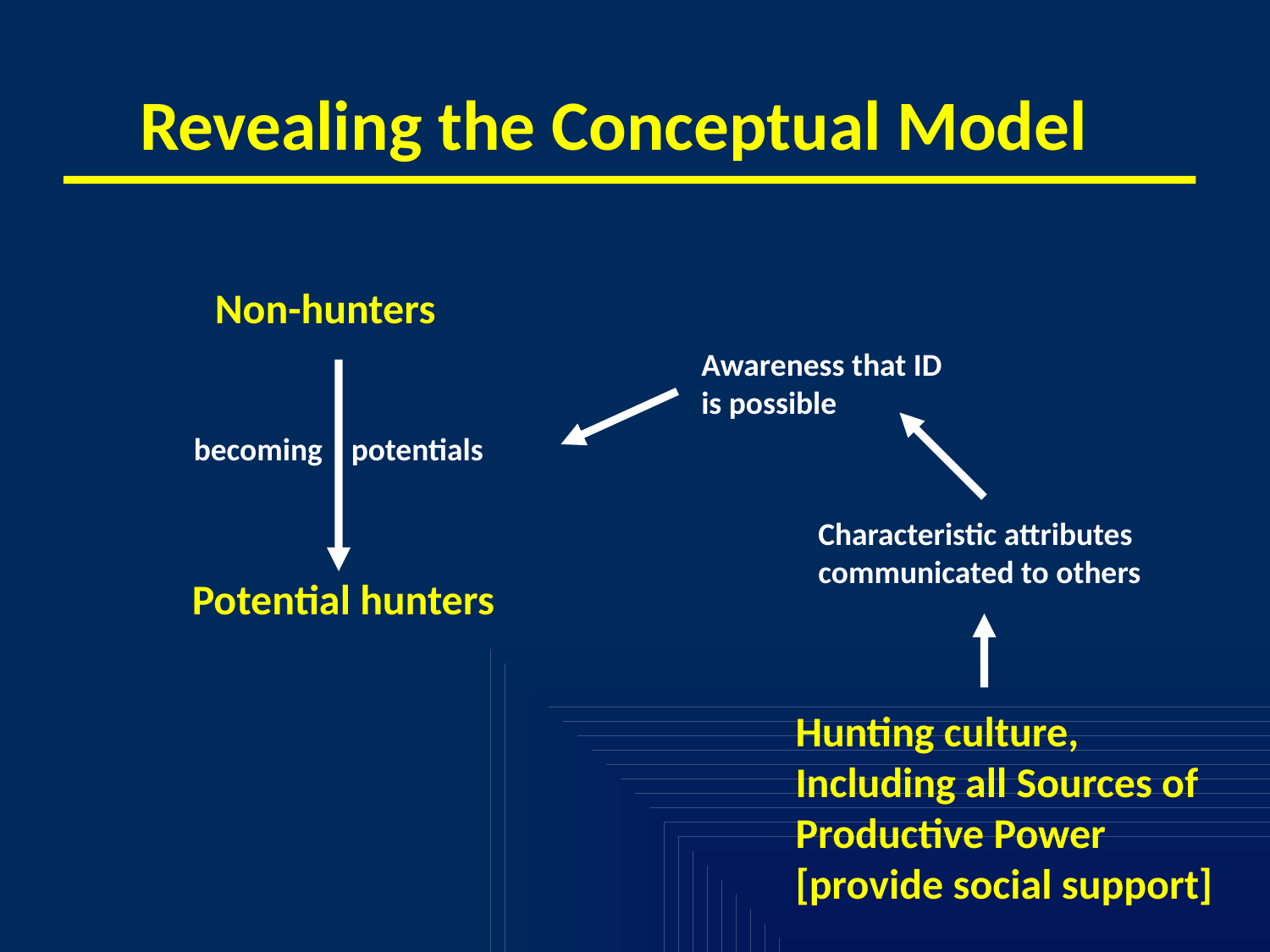

# Revealing the Conceptual Model

Non-hunters
Awareness that ID
is possible

becoming    potentials
Characteristic attributes
communicated to others
Potential hunters

Hunting culture,
Including all Sources of Productive Power
[provide social support]